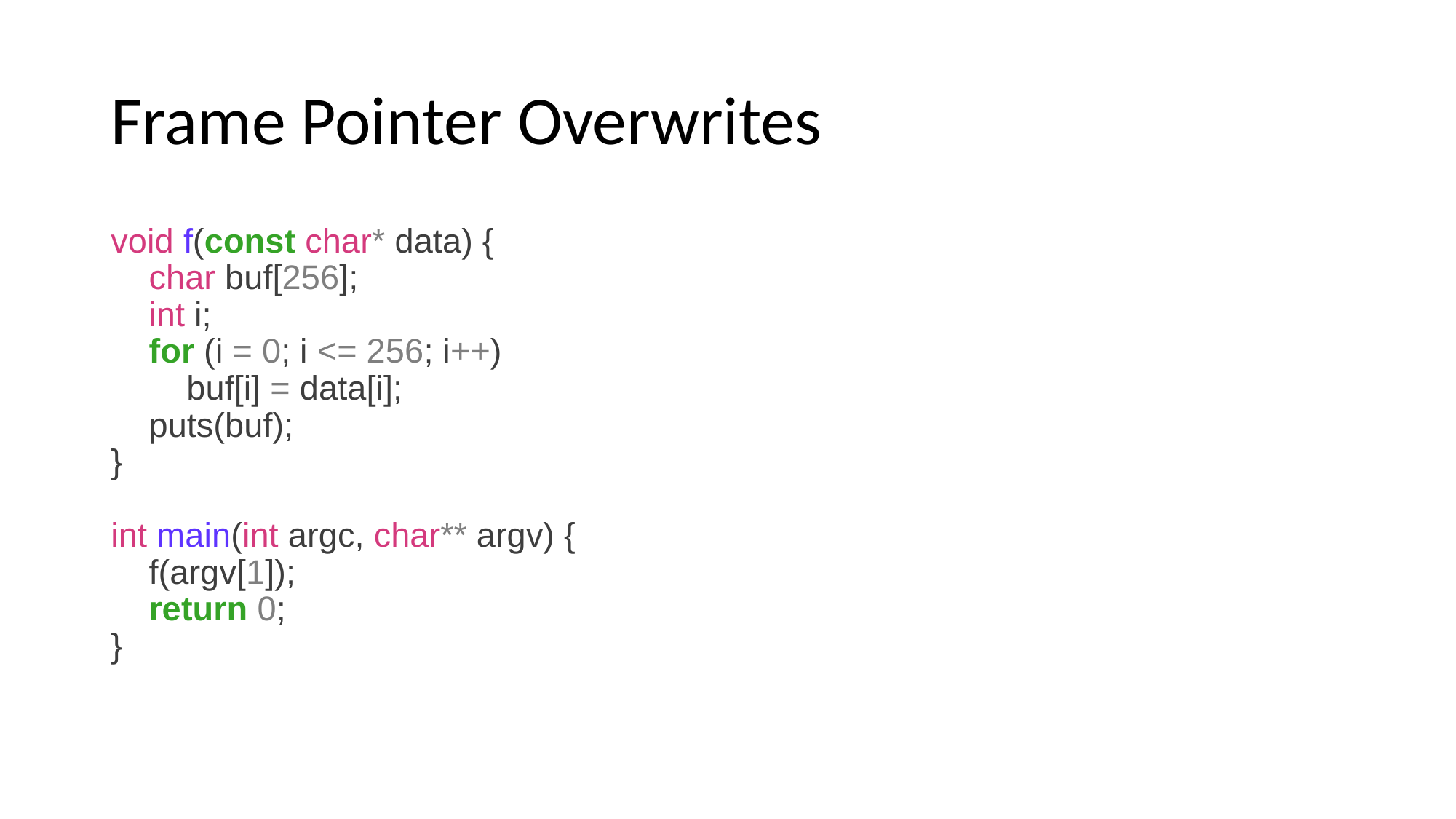

# Frame Pointer Overwrites
void f(const char* data) {
    char buf[256];
    int i;
    for (i = 0; i <= 256; i++)
        buf[i] = data[i];
    puts(buf);
}

int main(int argc, char** argv) {
    f(argv[1]);
    return 0;
}